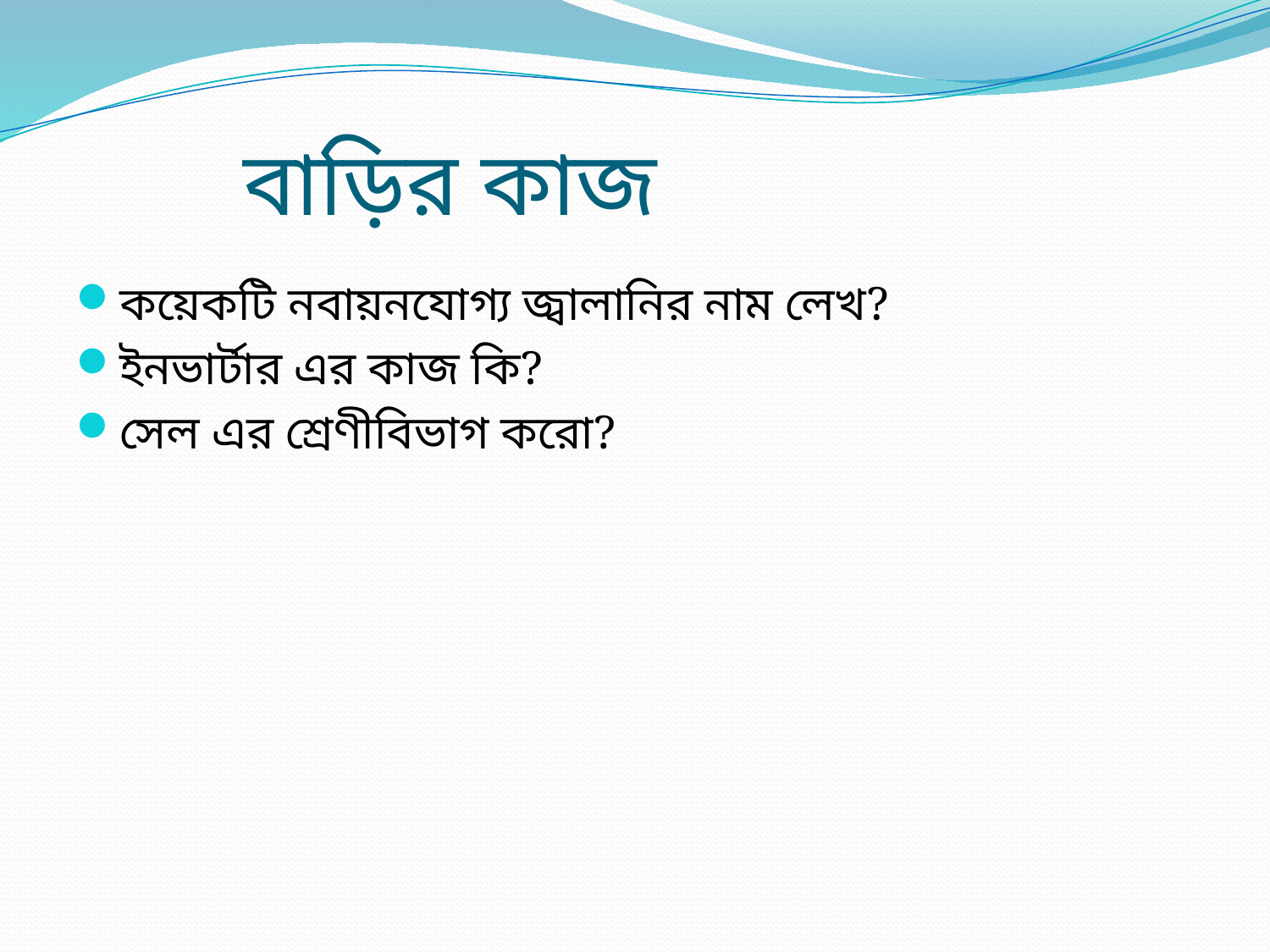

# বাড়ির কাজ
কয়েকটি নবায়নযোগ্য জ্বালানির নাম লেখ?
ইনভার্টার এর কাজ কি?
সেল এর শ্রেণীবিভাগ করো?